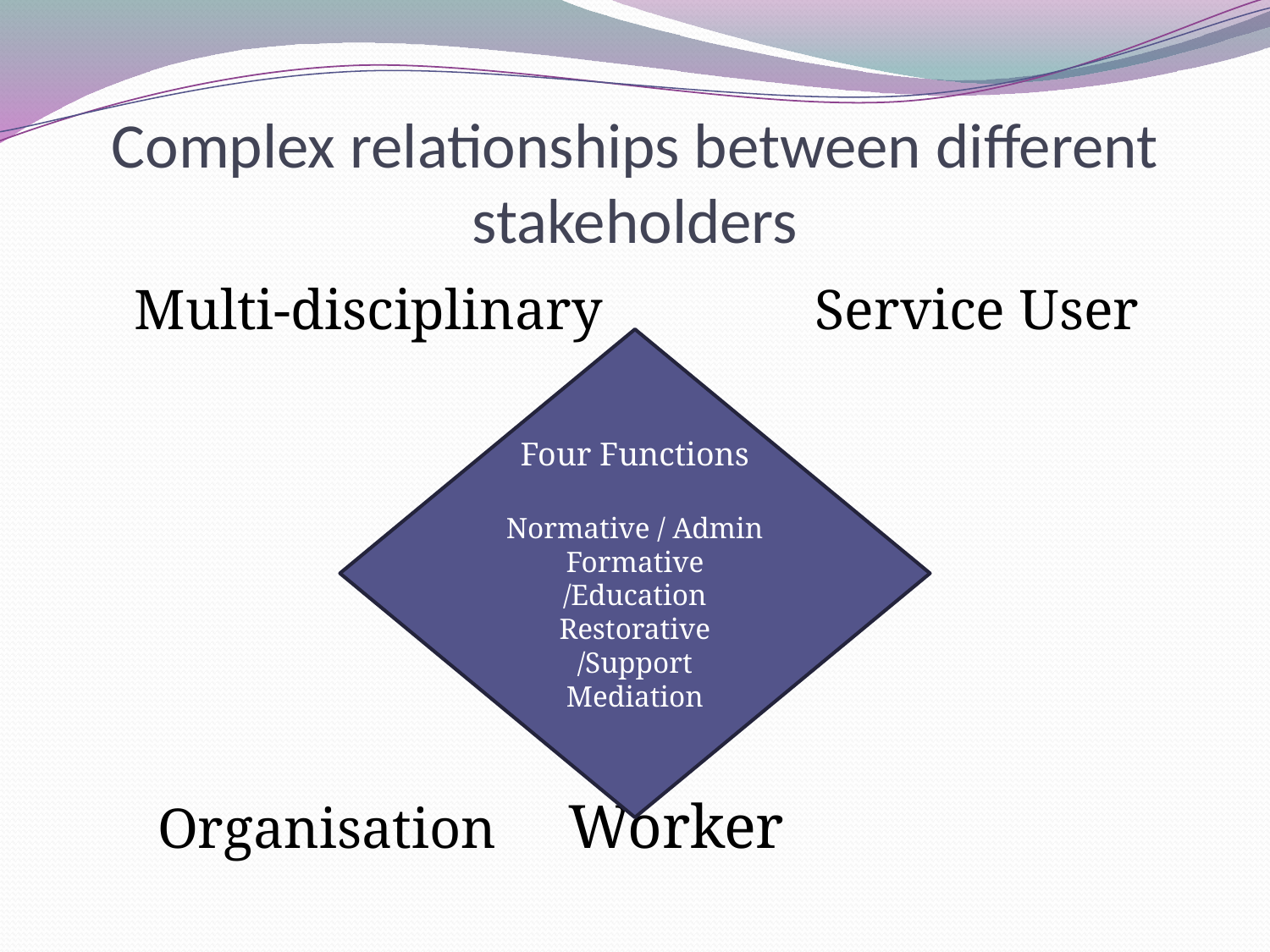

# Complex relationships between different stakeholders
     Multi-disciplinary			Service User

       Organisation				Worker
Four Functions

Normative / Admin
Formative /Education
Restorative /Support
Mediation